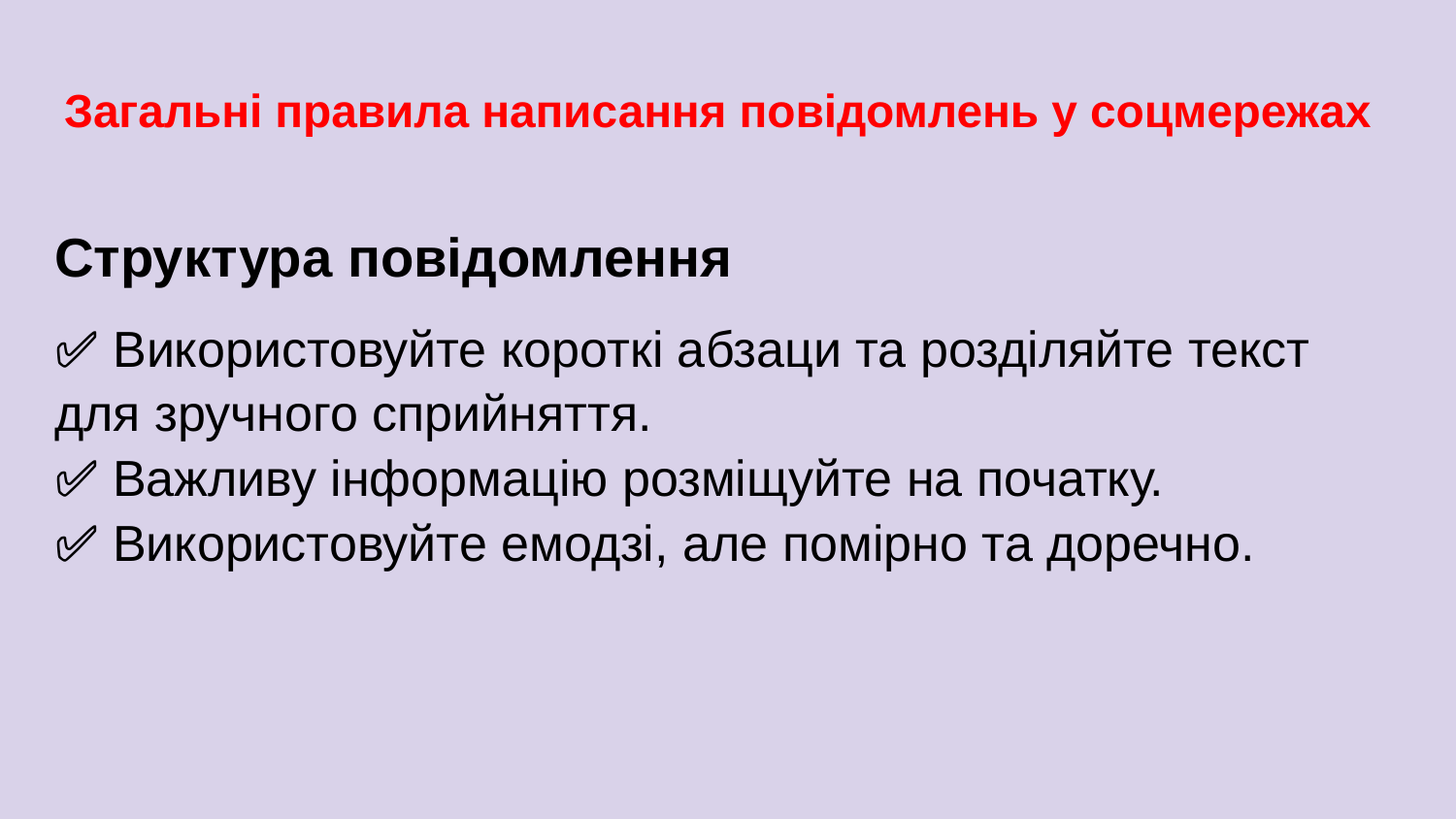

# Загальні правила написання повідомлень у соцмережах
Структура повідомлення
✅ Використовуйте короткі абзаци та розділяйте текст для зручного сприйняття.
✅ Важливу інформацію розміщуйте на початку.
✅ Використовуйте емодзі, але помірно та доречно.